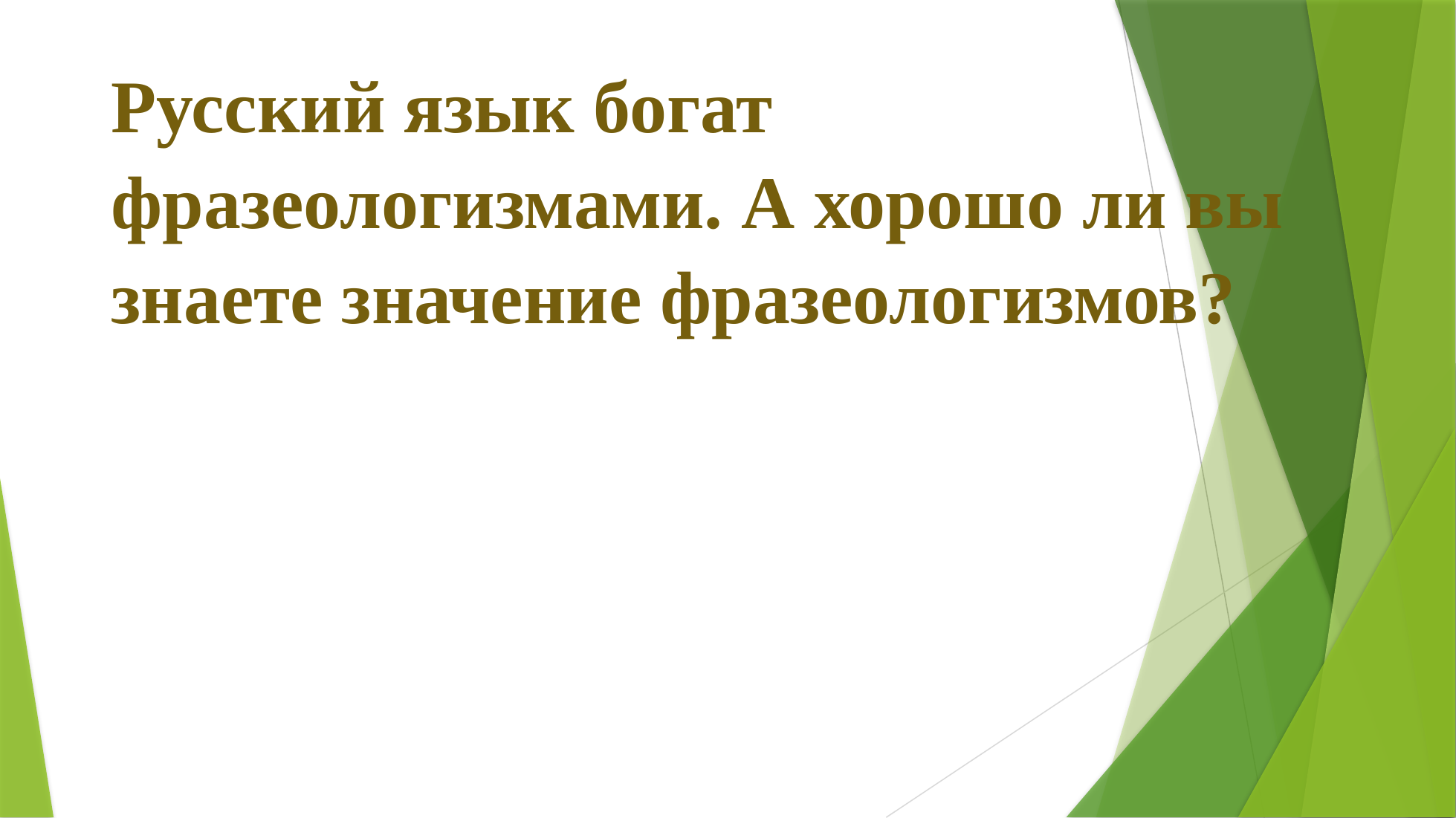

Русский язык богат фразеологизмами. А хорошо ли вы знаете значение фразеологизмов?